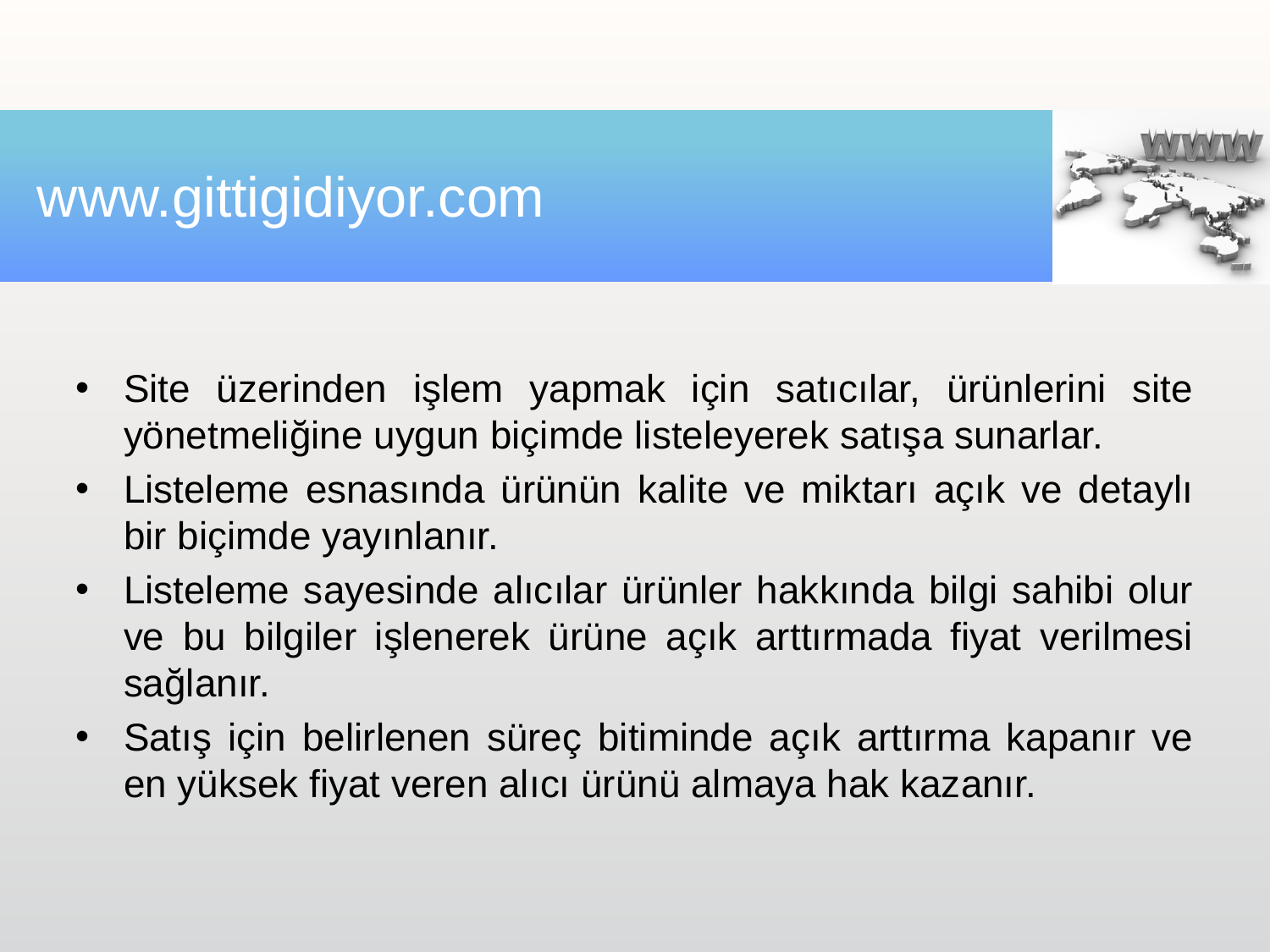

# www.gittigidiyor.com
Site üzerinden işlem yapmak için satıcılar, ürünlerini site yönetmeliğine uygun biçimde listeleyerek satışa sunarlar.
Listeleme esnasında ürünün kalite ve miktarı açık ve detaylı bir biçimde yayınlanır.
Listeleme sayesinde alıcılar ürünler hakkında bilgi sahibi olur ve bu bilgiler işlenerek ürüne açık arttırmada fiyat verilmesi sağlanır.
Satış için belirlenen süreç bitiminde açık arttırma kapanır ve en yüksek fiyat veren alıcı ürünü almaya hak kazanır.